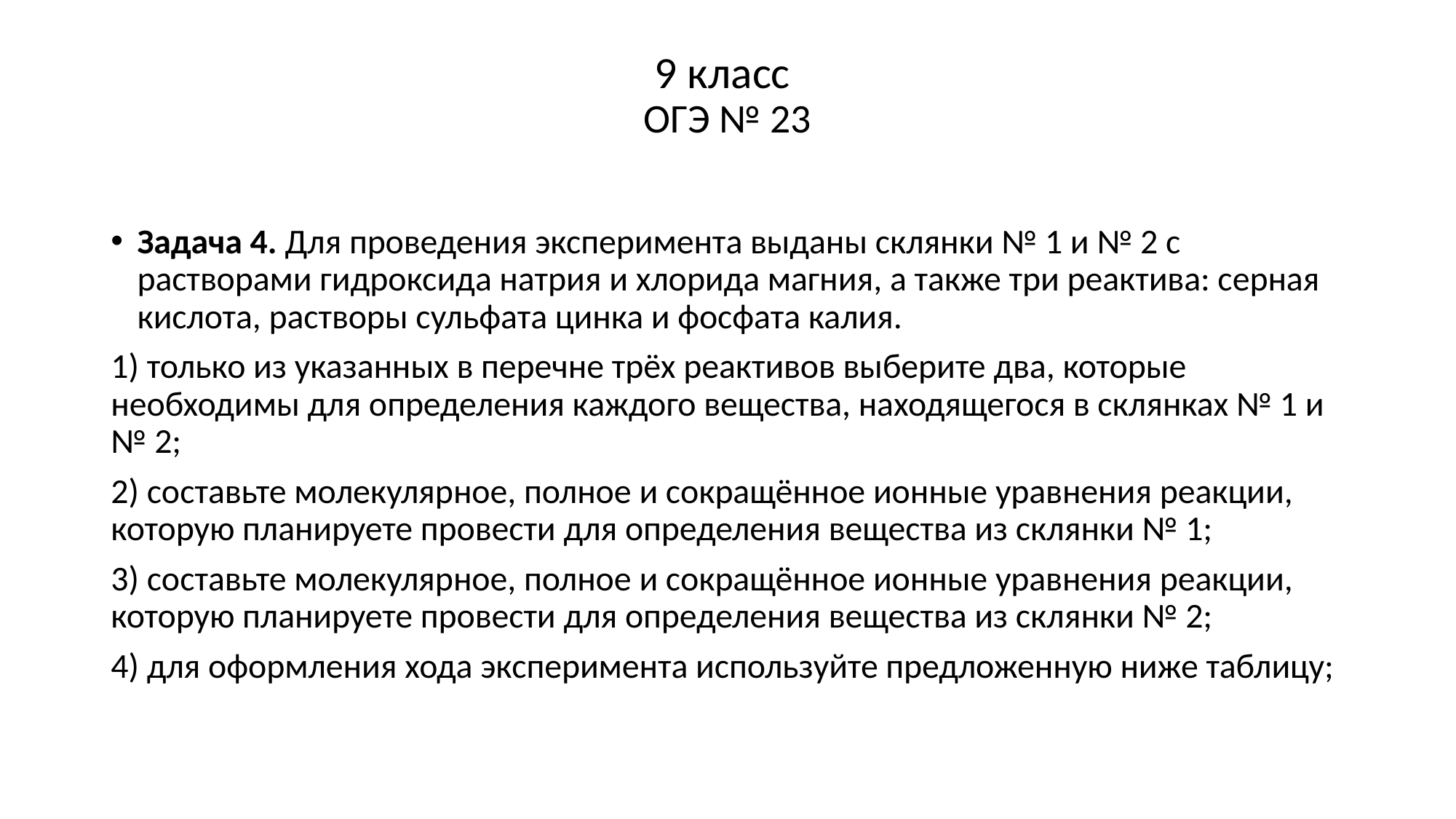

# 9 класс ОГЭ № 23
Задача 4. Для проведения эксперимента выданы склянки № 1 и № 2 с растворами гидроксида натрия и хлорида магния, а также три реактива: серная кислота, растворы сульфата цинка и фосфата калия.
1) только из указанных в перечне трёх реактивов выберите два, которые необходимы для определения каждого вещества, находящегося в склянках № 1 и № 2;
2) составьте молекулярное, полное и сокращённое ионные уравнения реакции, которую планируете провести для определения вещества из склянки № 1;
3) составьте молекулярное, полное и сокращённое ионные уравнения реакции, которую планируете провести для определения вещества из склянки № 2;
4) для оформления хода эксперимента используйте предложенную ниже таблицу;